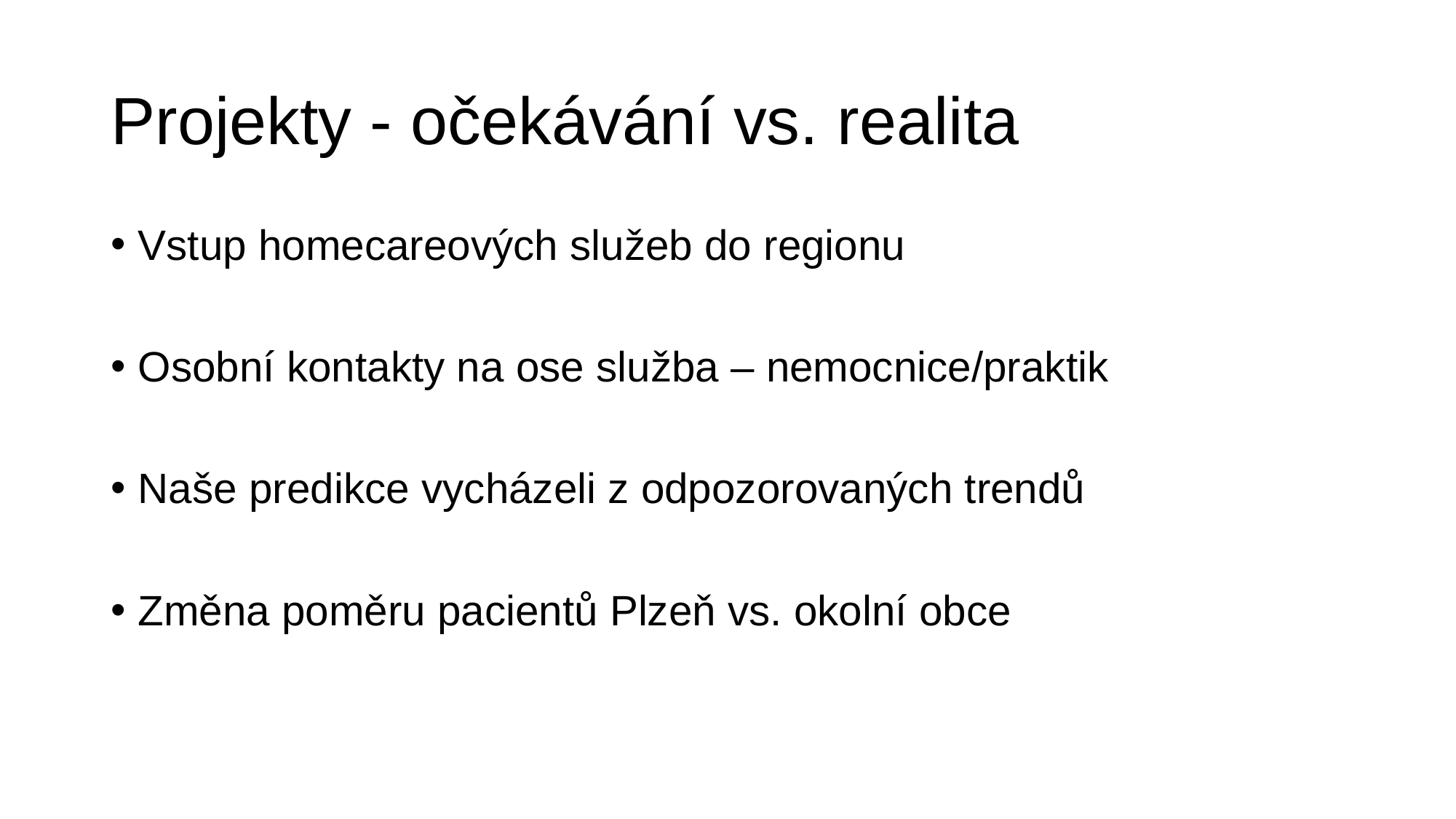

# Projekty - očekávání vs. realita
Vstup homecareových služeb do regionu

Osobní kontakty na ose služba – nemocnice/praktik

Naše predikce vycházeli z odpozorovaných trendů

Změna poměru pacientů Plzeň vs. okolní obce